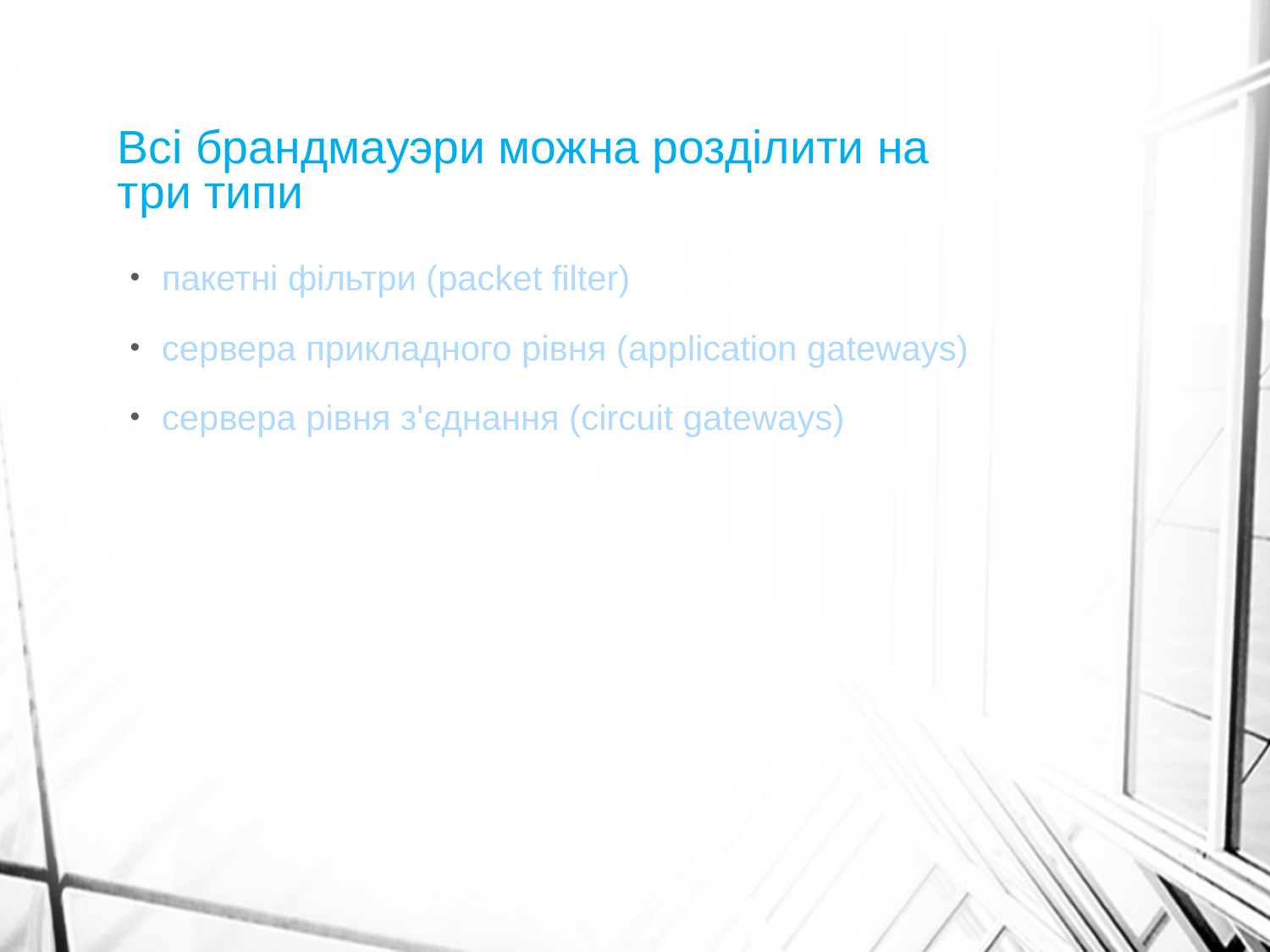

# Всі брандмауэри можна розділити на три типи
пакетні фільтри (packet filter)
сервера прикладного рівня (application gateways)
сервера рівня з'єднання (circuit gateways)